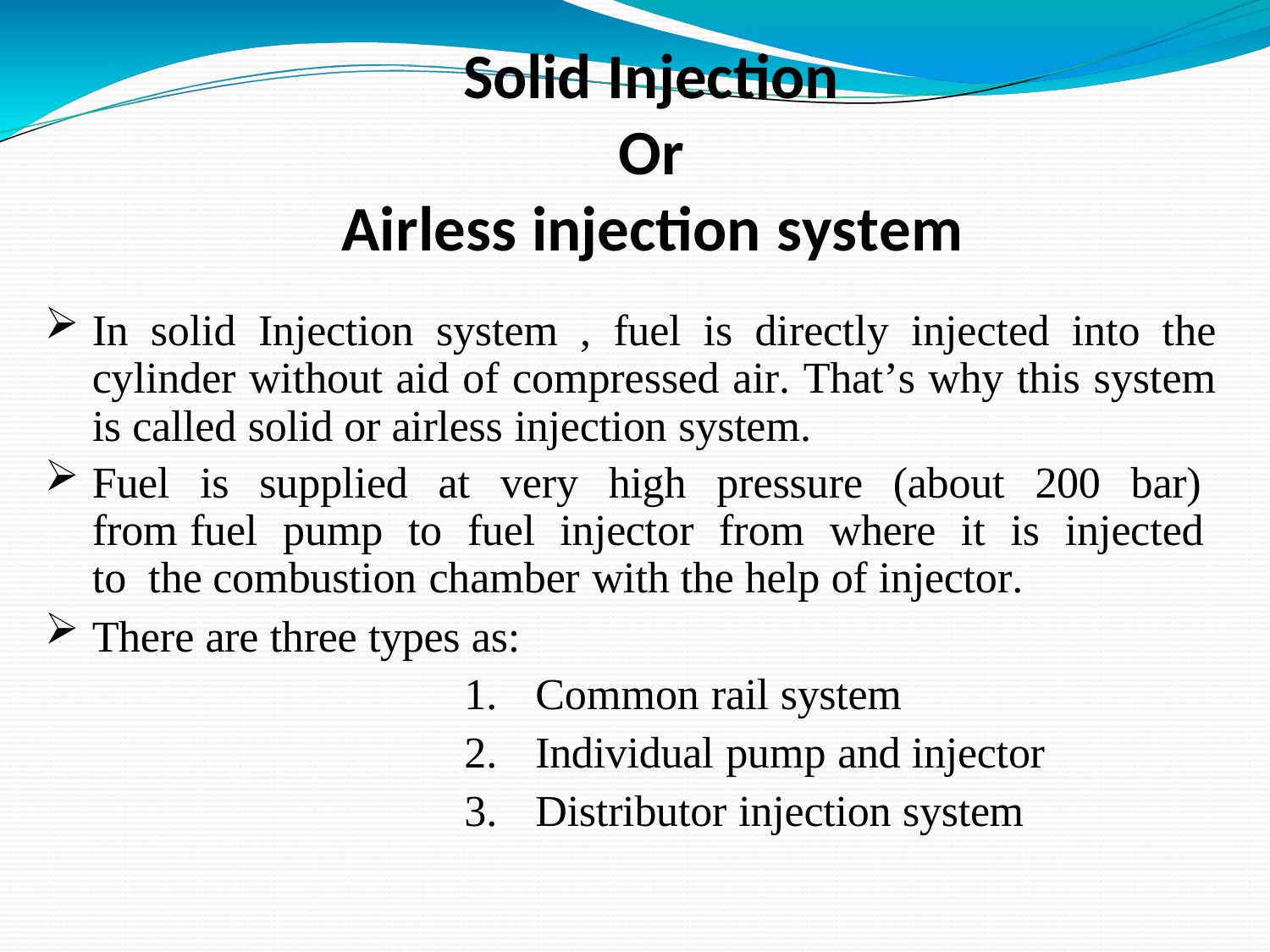

Solid Injection
Or
Airless injection system
In  solid  Injection  system  ,  fuel  is  directly  injected  into  the cylinder without aid of compressed air. That’s why this system is called solid or airless injection system.
Fuel  is  supplied  at  very  high  pressure  (about  200  bar)  from fuel  pump  to  fuel  injector  from  where  it  is  injected  to  the combustion chamber with the help of injector.
There are three types as:
Common rail system
Individual pump and injector
Distributor injection system